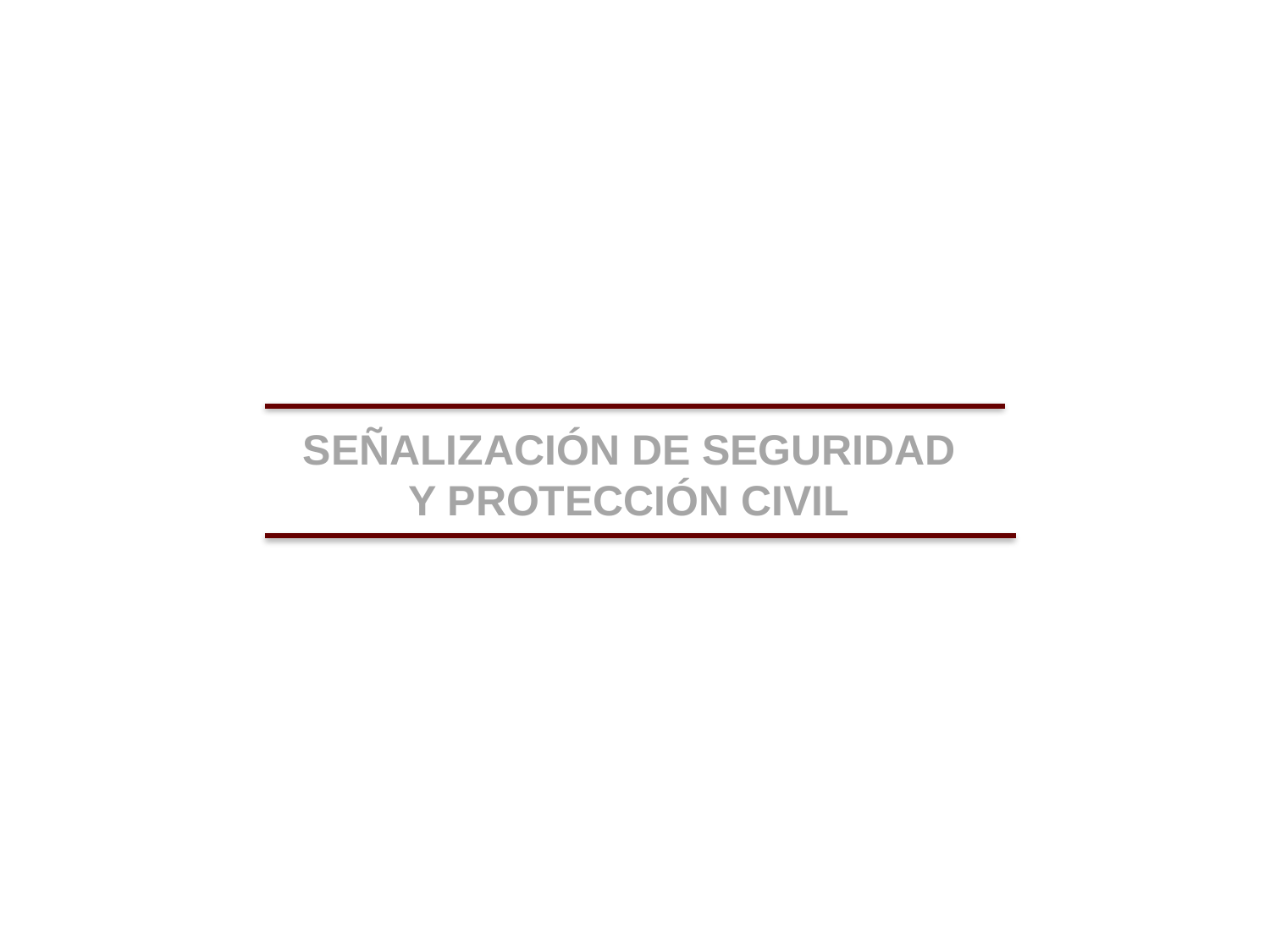

SEÑALIZACIÓN DE SEGURIDAD
          Y PROTECCIÓN CIVIL CIVIL